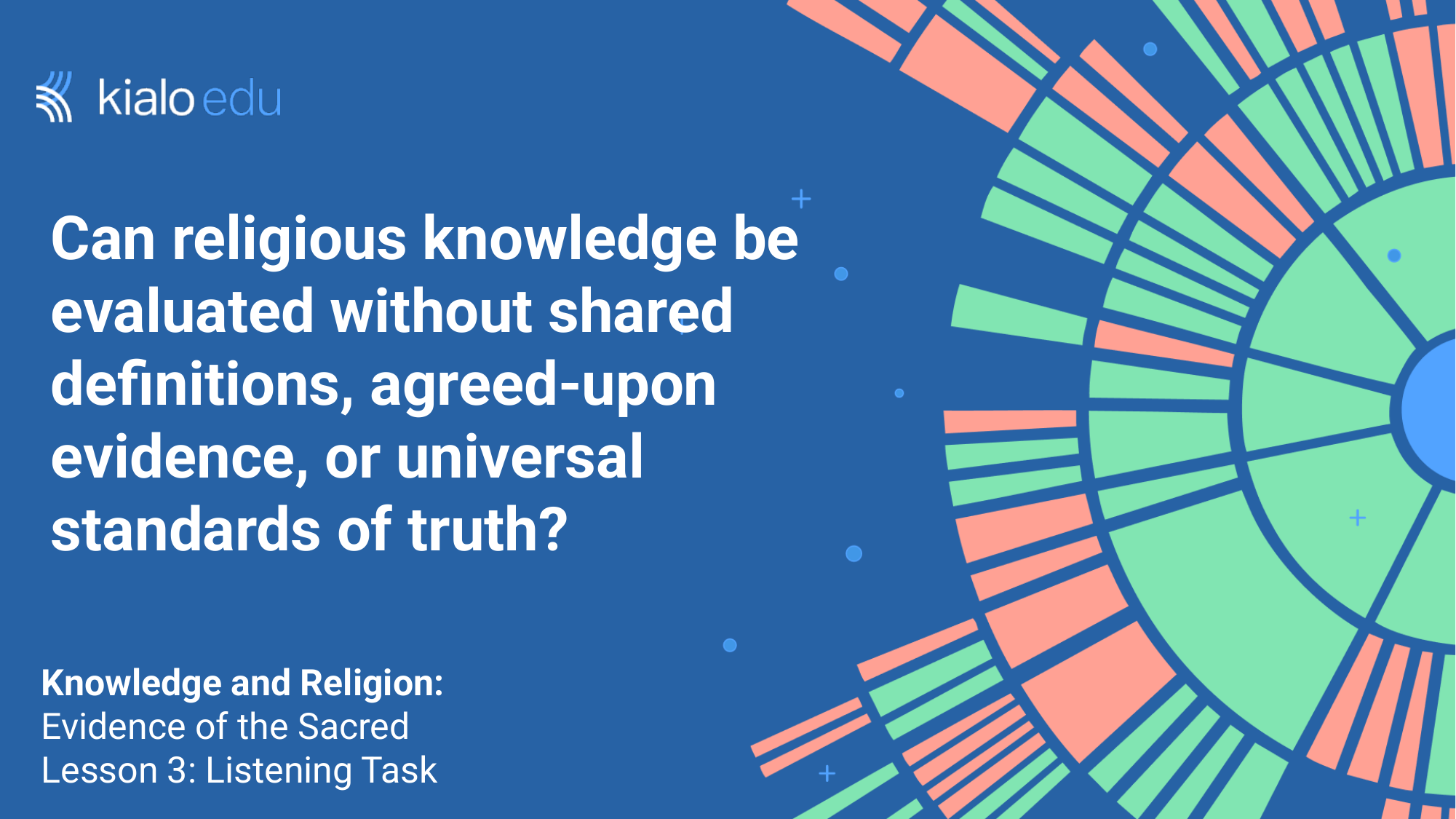

# Can religious knowledge be evaluated without shared definitions, agreed-upon evidence, or universal standards of truth?

Knowledge and Religion:
Evidence of the Sacred
Lesson 3: Listening Task